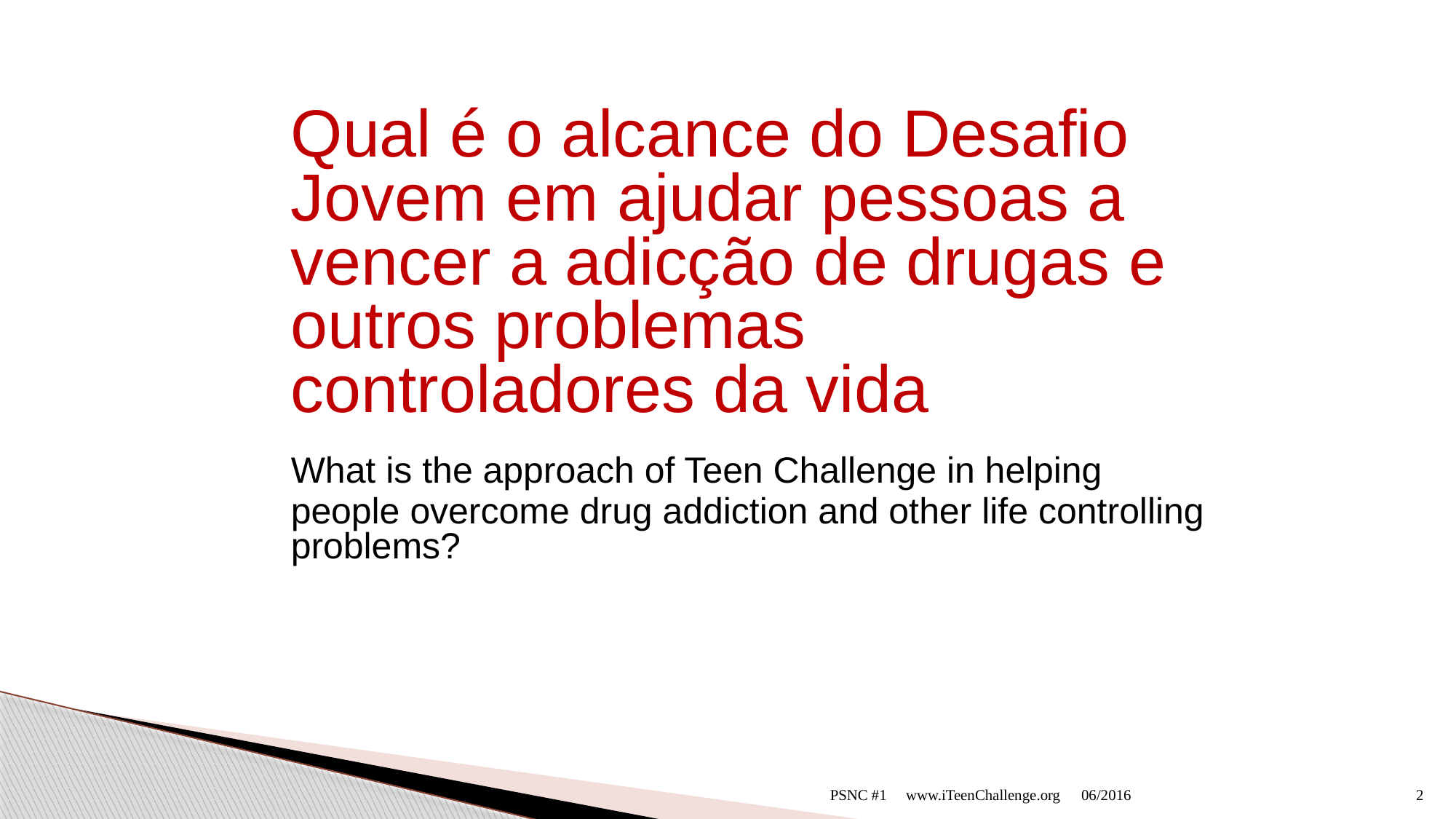

Qual é o alcance do Desafio Jovem em ajudar pessoas a vencer a adicção de drugas e outros problemas controladores da vida
	What is the approach of Teen Challenge in helping people overcome drug addiction and other life controlling problems?
06/2016
PSNC #1     www.iTeenChallenge.org
2